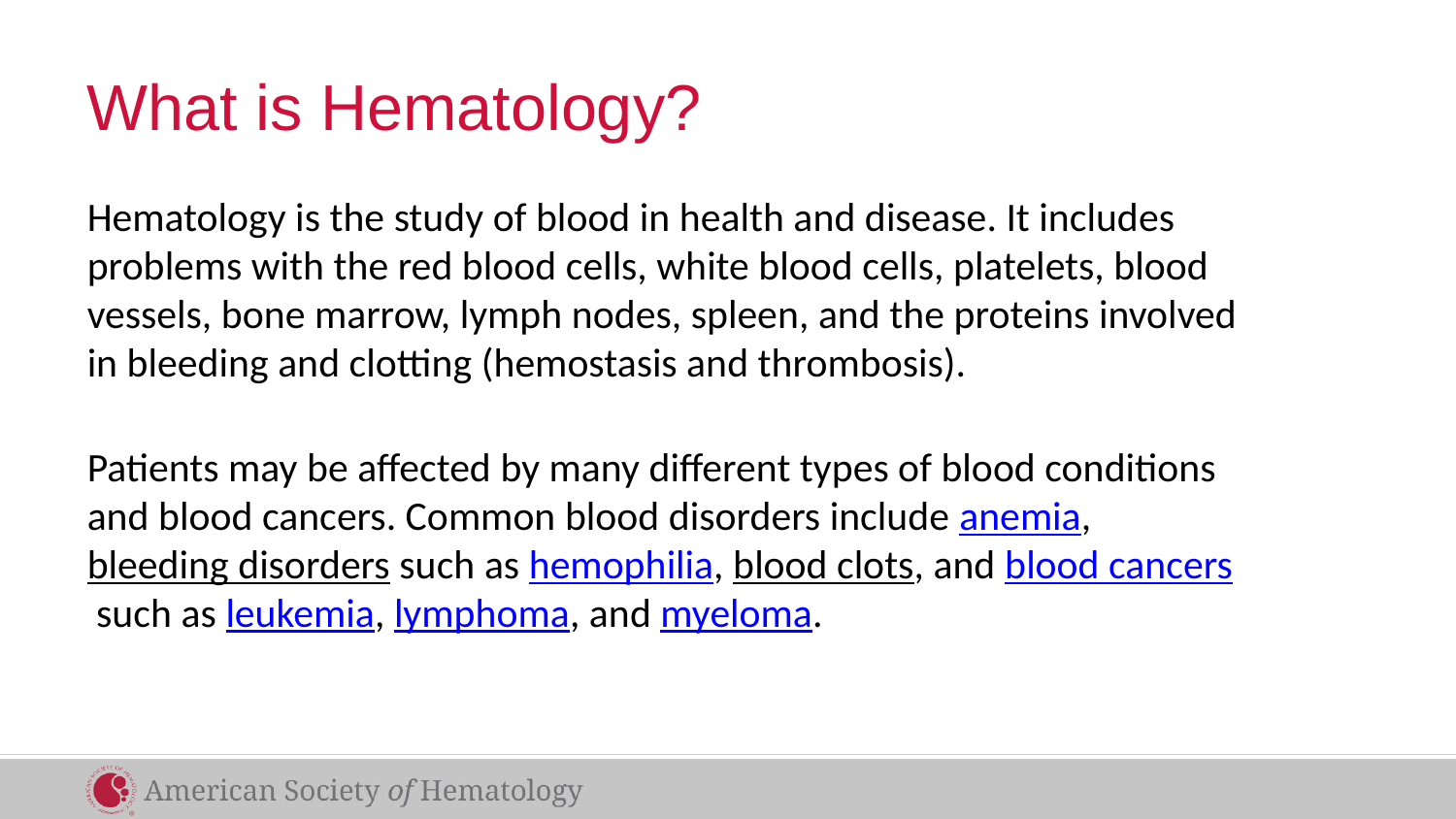

# What is Hematology?
Hematology is the study of blood in health and disease. It includes problems with the red blood cells, white blood cells, platelets, blood vessels, bone marrow, lymph nodes, spleen, and the proteins involved in bleeding and clotting (hemostasis and thrombosis).

Patients may be affected by many different types of blood conditions and blood cancers. Common blood disorders include anemia, bleeding disorders such as hemophilia, blood clots, and blood cancers such as leukemia, lymphoma, and myeloma.